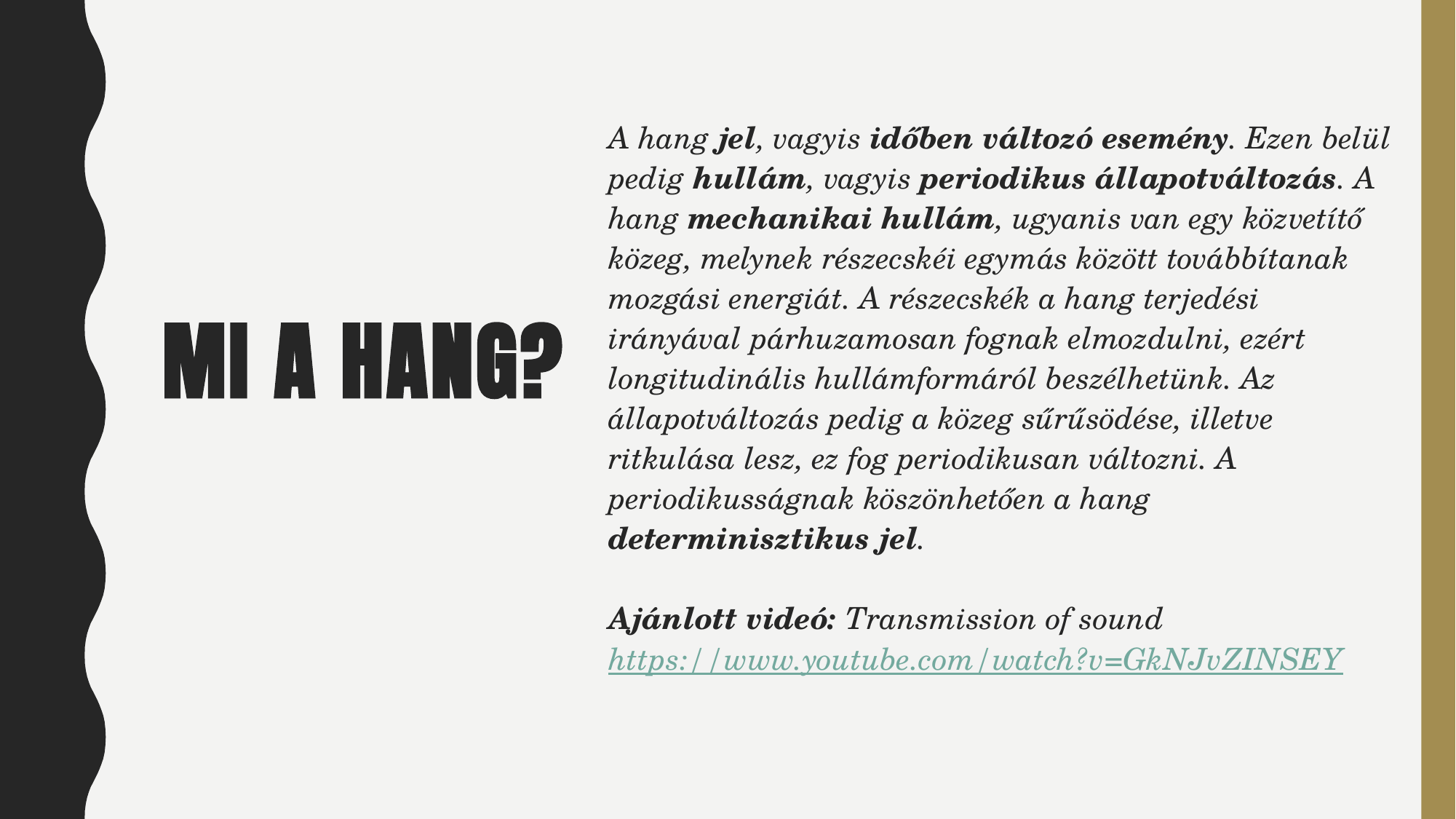

A hang jel, vagyis időben változó esemény. Ezen belül pedig hullám, vagyis periodikus állapotváltozás. A hang mechanikai hullám, ugyanis van egy közvetítő közeg, melynek részecskéi egymás között továbbítanak mozgási energiát. A részecskék a hang terjedési irányával párhuzamosan fognak elmozdulni, ezért longitudinális hullámformáról beszélhetünk. Az állapotváltozás pedig a közeg sűrűsödése, illetve ritkulása lesz, ez fog periodikusan változni. A periodikusságnak köszönhetően a hang determinisztikus jel.
Ajánlott videó: Transmission of sound
https://www.youtube.com/watch?v=GkNJvZINSEY
# Mi a hang?